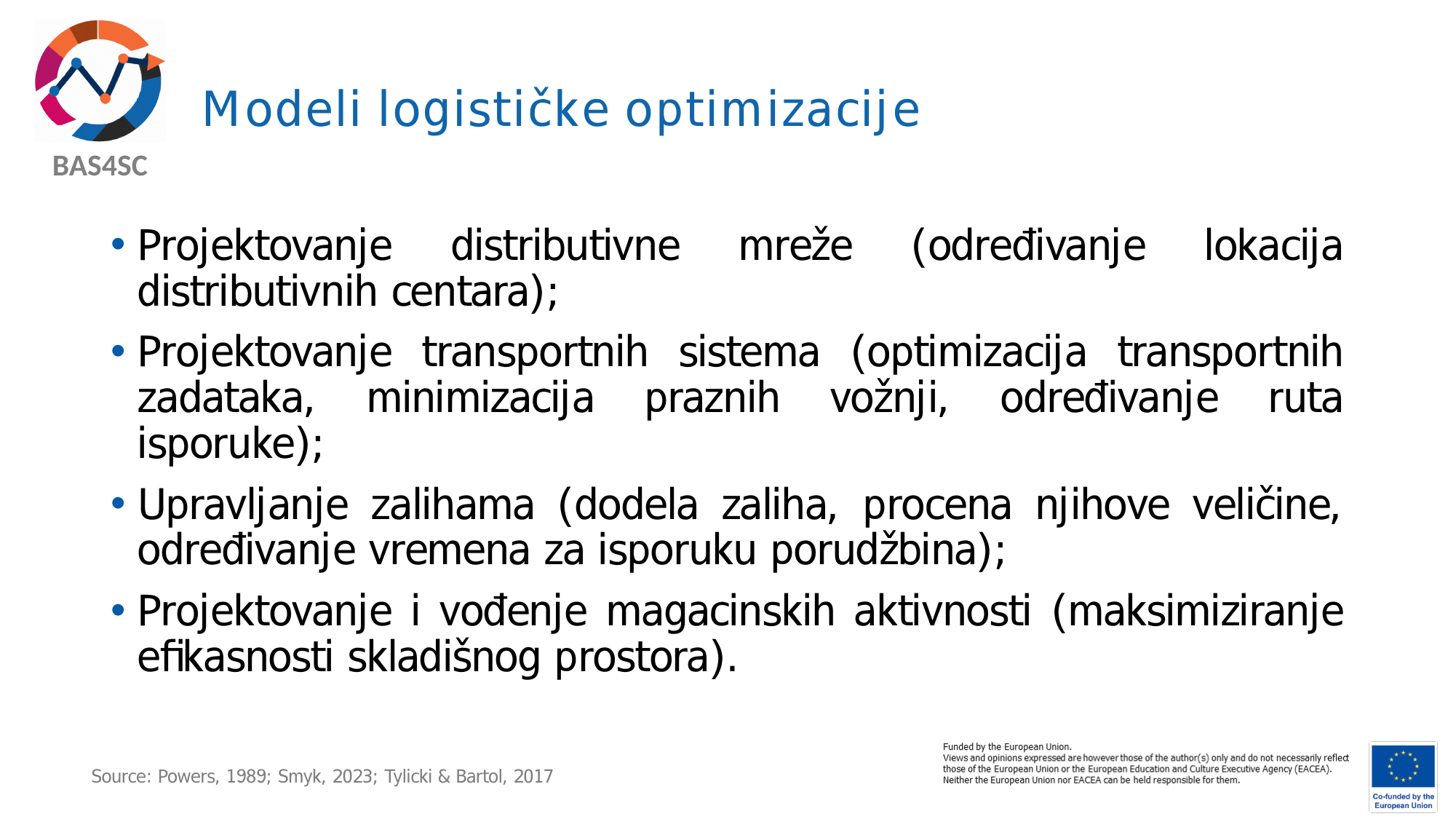

# Modeli logističke optimizacije
Projektovanje distributivne mreže (određivanje lokacija distributivnih centara);
Projektovanje transportnih sistema (optimizacija transportnih zadataka, minimizacija praznih vožnji, određivanje ruta isporuke);
Upravljanje zalihama (dodela zaliha, procena njihove veličine, određivanje vremena za isporuku porudžbina);
Projektovanje i vođenje magacinskih aktivnosti (maksimiziranje efikasnosti skladišnog prostora).
Source: Powers, 1989; Smyk, 2023; Tylicki & Bartol, 2017